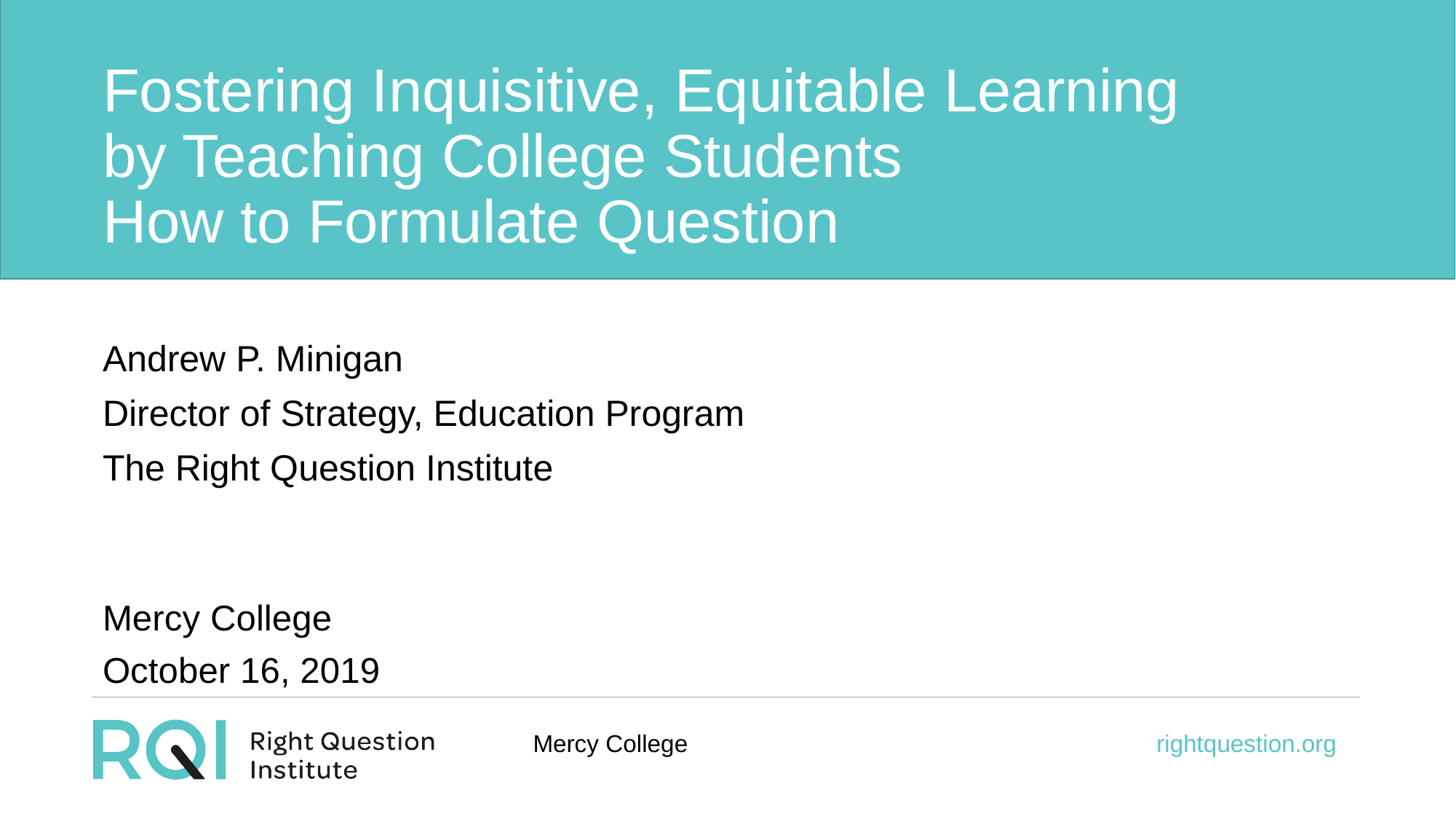

# Fostering Inquisitive, Equitable Learning by Teaching College Students How to Formulate Question
Andrew P. Minigan
Director of Strategy, Education Program
The Right Question Institute